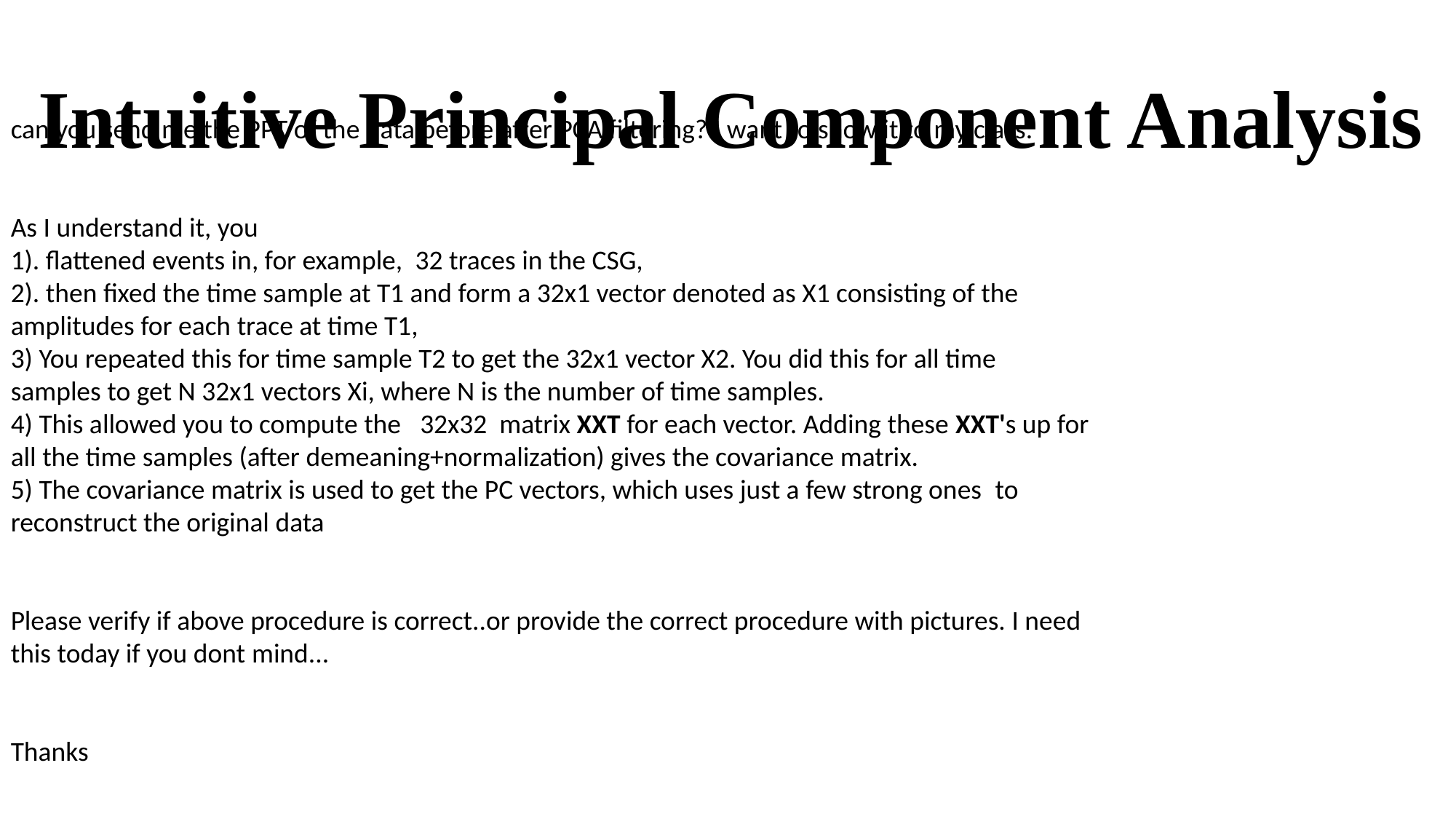

Intuitive Principal Component Analysis
can you send me the PPT of the data before after PCA filtering? I want to show it to my class.

As I understand it, you
1). flattened events in, for example,  32 traces in the CSG,
2). then fixed the time sample at T1 and form a 32x1 vector denoted as X1 consisting of the amplitudes for each trace at time T1,
3) You repeated this for time sample T2 to get the 32x1 vector X2. You did this for all time samples to get N 32x1 vectors Xi, where N is the number of time samples.
4) This allowed you to compute the   32x32  matrix XXT for each vector. Adding these XXT's up for all the time samples (after demeaning+normalization) gives the covariance matrix.
5) The covariance matrix is used to get the PC vectors, which uses just a few strong ones  to reconstruct the original data

Please verify if above procedure is correct..or provide the correct procedure with pictures. I need this today if you dont mind...

Thanks